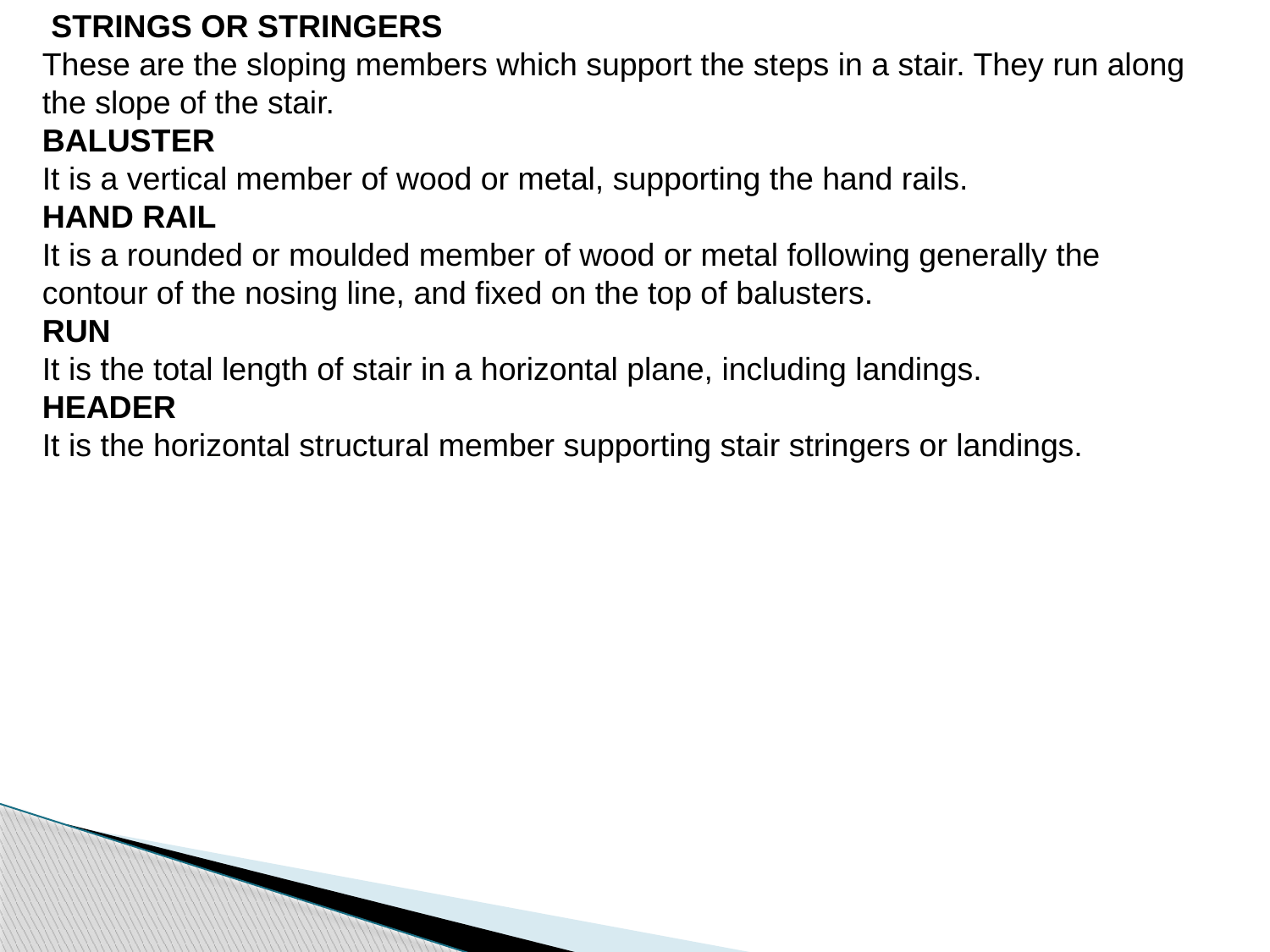

STRINGS OR STRINGERS
These are the sloping members which support the steps in a stair. They run along the slope of the stair.
BALUSTER
It is a vertical member of wood or metal, supporting the hand rails.
HAND RAIL
It is a rounded or moulded member of wood or metal following generally the contour of the nosing line, and fixed on the top of balusters.
RUN
It is the total length of stair in a horizontal plane, including landings.
HEADER
It is the horizontal structural member supporting stair stringers or landings.